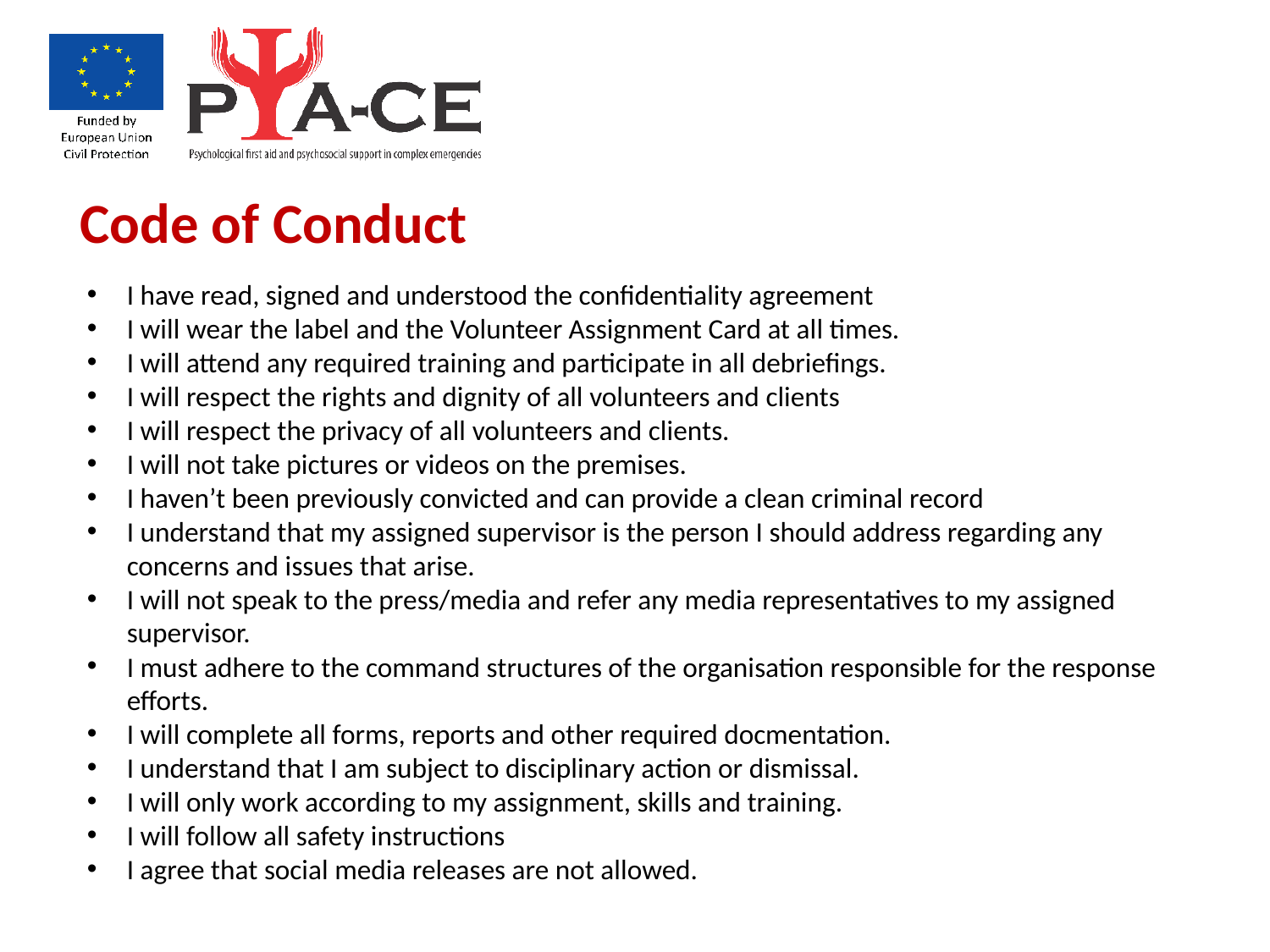

Code of Conduct

I have read, signed and understood the confidentiality agreement
I will wear the label and the Volunteer Assignment Card at all times.
I will attend any required training and participate in all debriefings.
I will respect the rights and dignity of all volunteers and clients
I will respect the privacy of all volunteers and clients.
I will not take pictures or videos on the premises.
I haven’t been previously convicted and can provide a clean criminal record
I understand that my assigned supervisor is the person I should address regarding any concerns and issues that arise.
I will not speak to the press/media and refer any media representatives to my assigned supervisor.
I must adhere to the command structures of the organisation responsible for the response efforts.
I will complete all forms, reports and other required docmentation.
I understand that I am subject to disciplinary action or dismissal.
I will only work according to my assignment, skills and training.
I will follow all safety instructions
I agree that social media releases are not allowed.